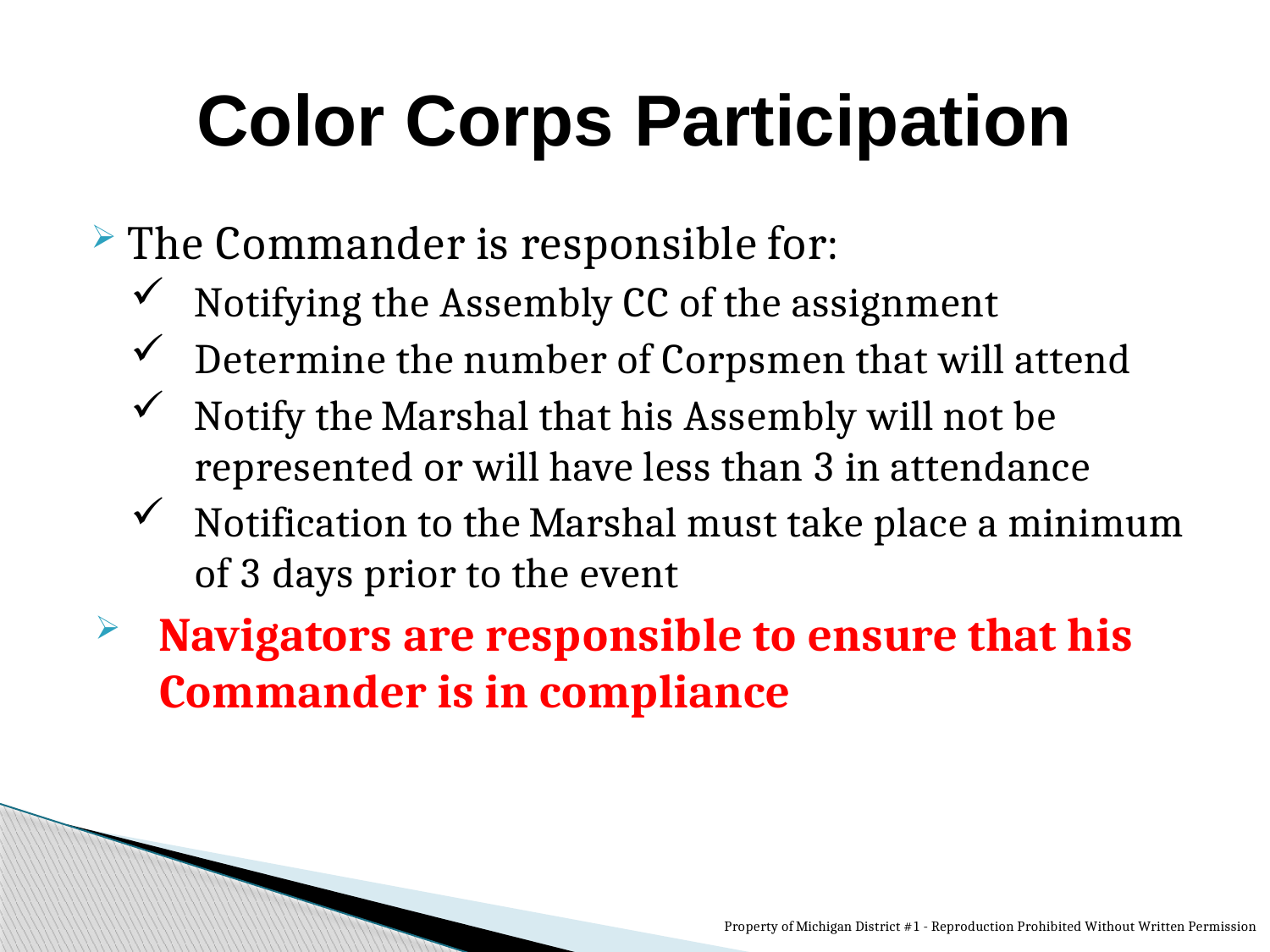

# Color Corps Participation
The Commander is responsible for:
Notifying the Assembly CC of the assignment
Determine the number of Corpsmen that will attend
Notify the Marshal that his Assembly will not be represented or will have less than 3 in attendance
Notification to the Marshal must take place a minimum of 3 days prior to the event
Navigators are responsible to ensure that his Commander is in compliance
Property of Michigan District #1 - Reproduction Prohibited Without Written Permission